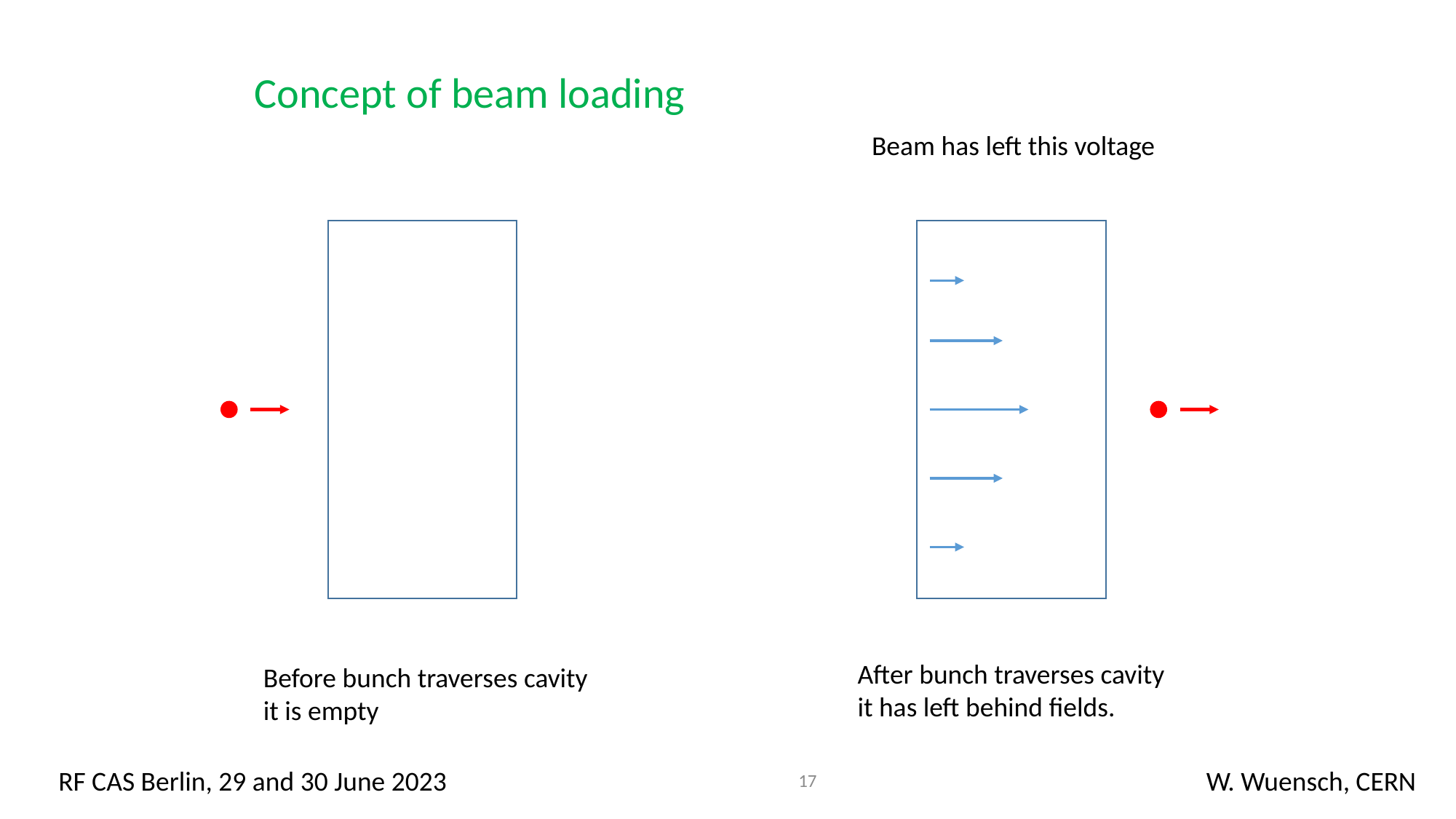

Concept of beam loading
Beam has left this voltage

After bunch traverses cavity
it has left behind fields.
Before bunch traverses cavity
it is empty
17